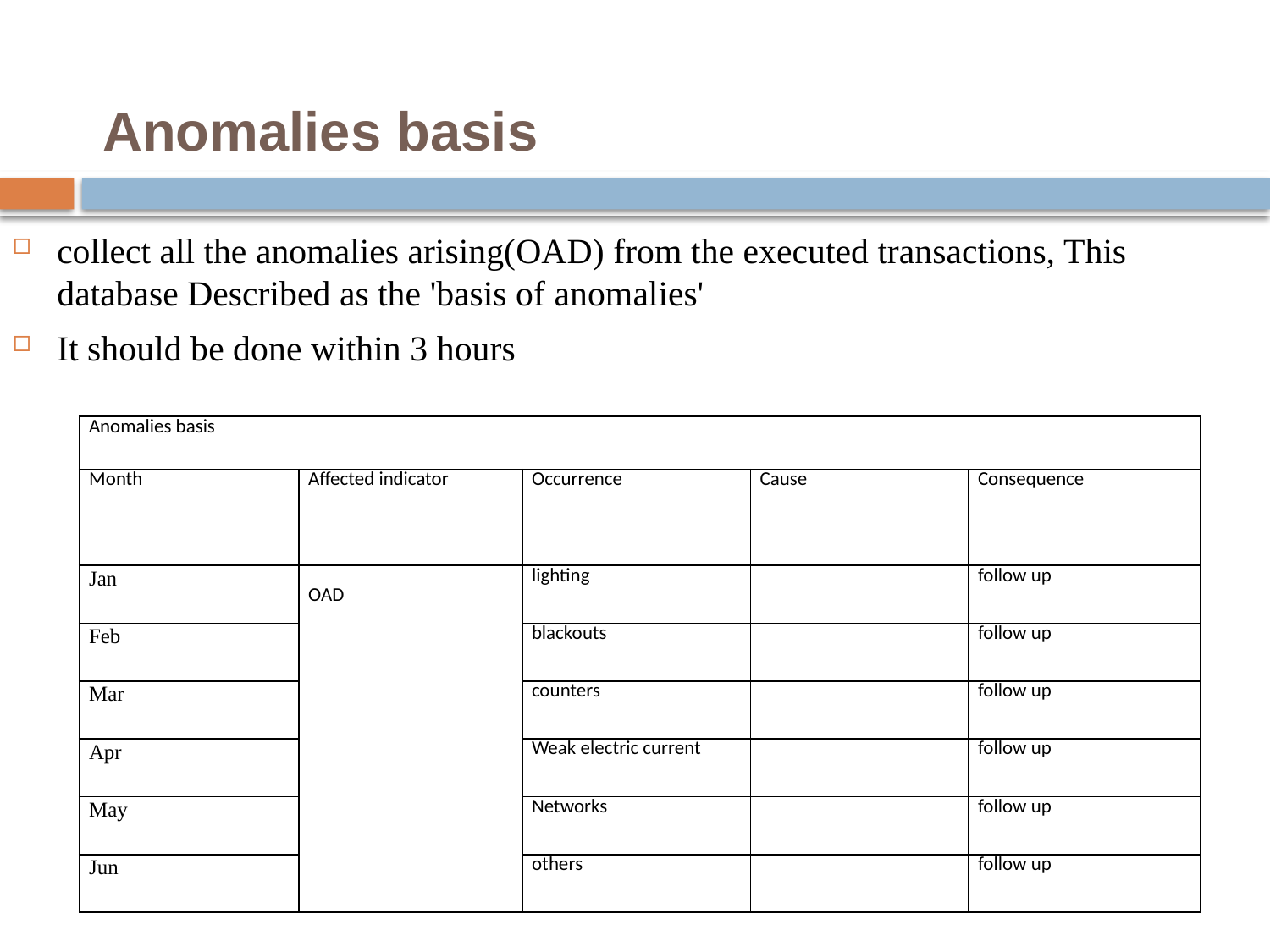

# Anomalies basis
collect all the anomalies arising(OAD) from the executed transactions, This database Described as the 'basis of anomalies'
It should be done within 3 hours

| Anomalies basis |  |  |  |  |
| --- | --- | --- | --- | --- |
| Month | Affected indicator | Occurrence | Cause | Consequence |
| Jan | OAD | lighting |  | follow up |
| Feb |  | blackouts |  | follow up |
| Mar |  | counters |  | follow up |
| Apr |  | Weak electric current |  | follow up |
| May |  | Networks |  | follow up |
| Jun |  | others |  | follow up |